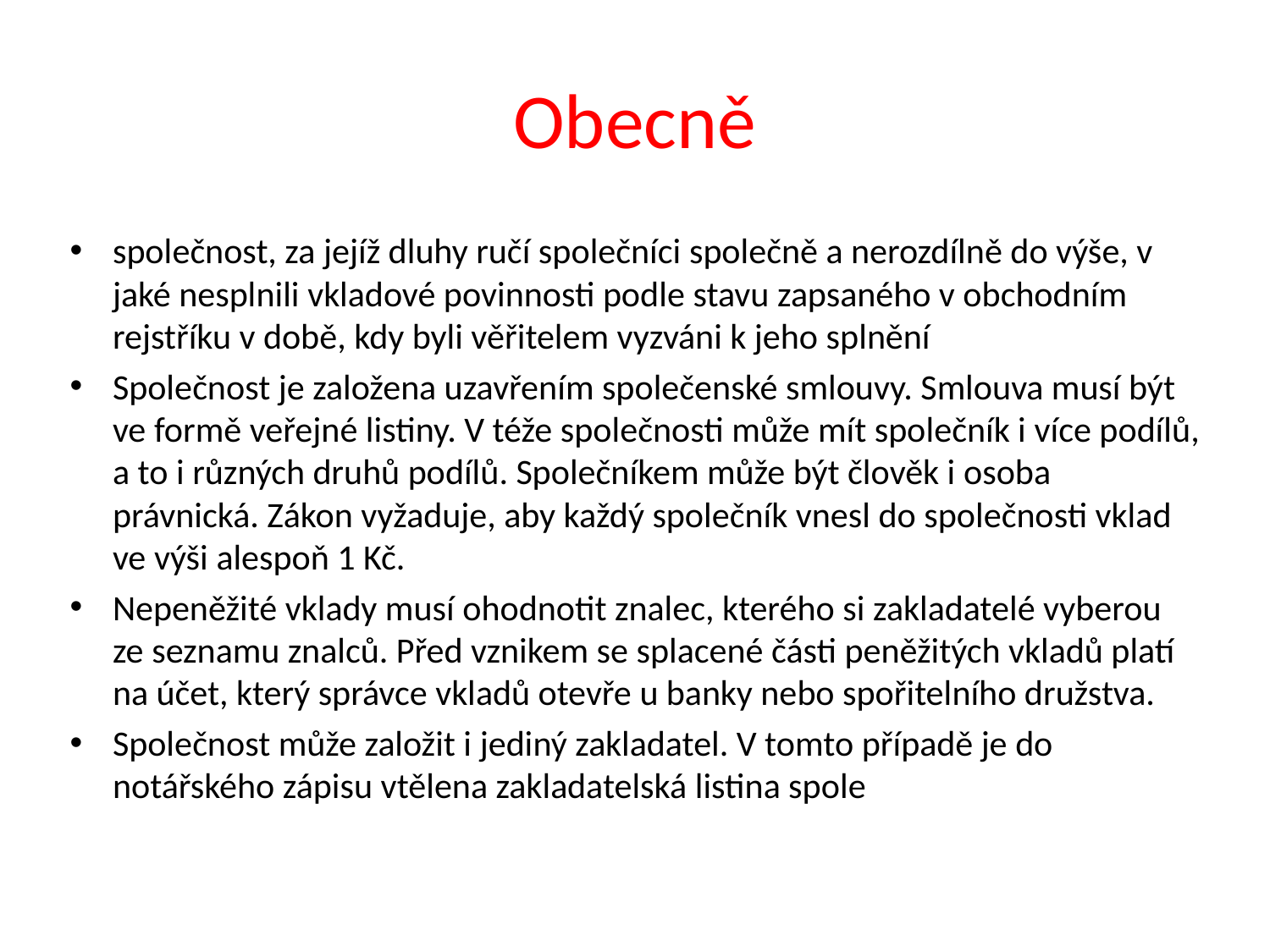

# Obecně
společnost, za jejíž dluhy ručí společníci společně a nerozdílně do výše, v jaké nesplnili vkladové povinnosti podle stavu zapsaného v obchodním rejstříku v době, kdy byli věřitelem vyzváni k jeho splnění
Společnost je založena uzavřením společenské smlouvy. Smlouva musí být ve formě veřejné listiny. V téže společnosti může mít společník i více podílů, a to i různých druhů podílů. Společníkem může být člověk i osoba právnická. Zákon vyžaduje, aby každý společník vnesl do společnosti vklad ve výši alespoň 1 Kč.
Nepeněžité vklady musí ohodnotit znalec, kterého si zakladatelé vyberou ze seznamu znalců. Před vznikem se splacené části peněžitých vkladů platí na účet, který správce vkladů otevře u banky nebo spořitelního družstva.
Společnost může založit i jediný zakladatel. V tomto případě je do notářského zápisu vtělena zakladatelská listina spole